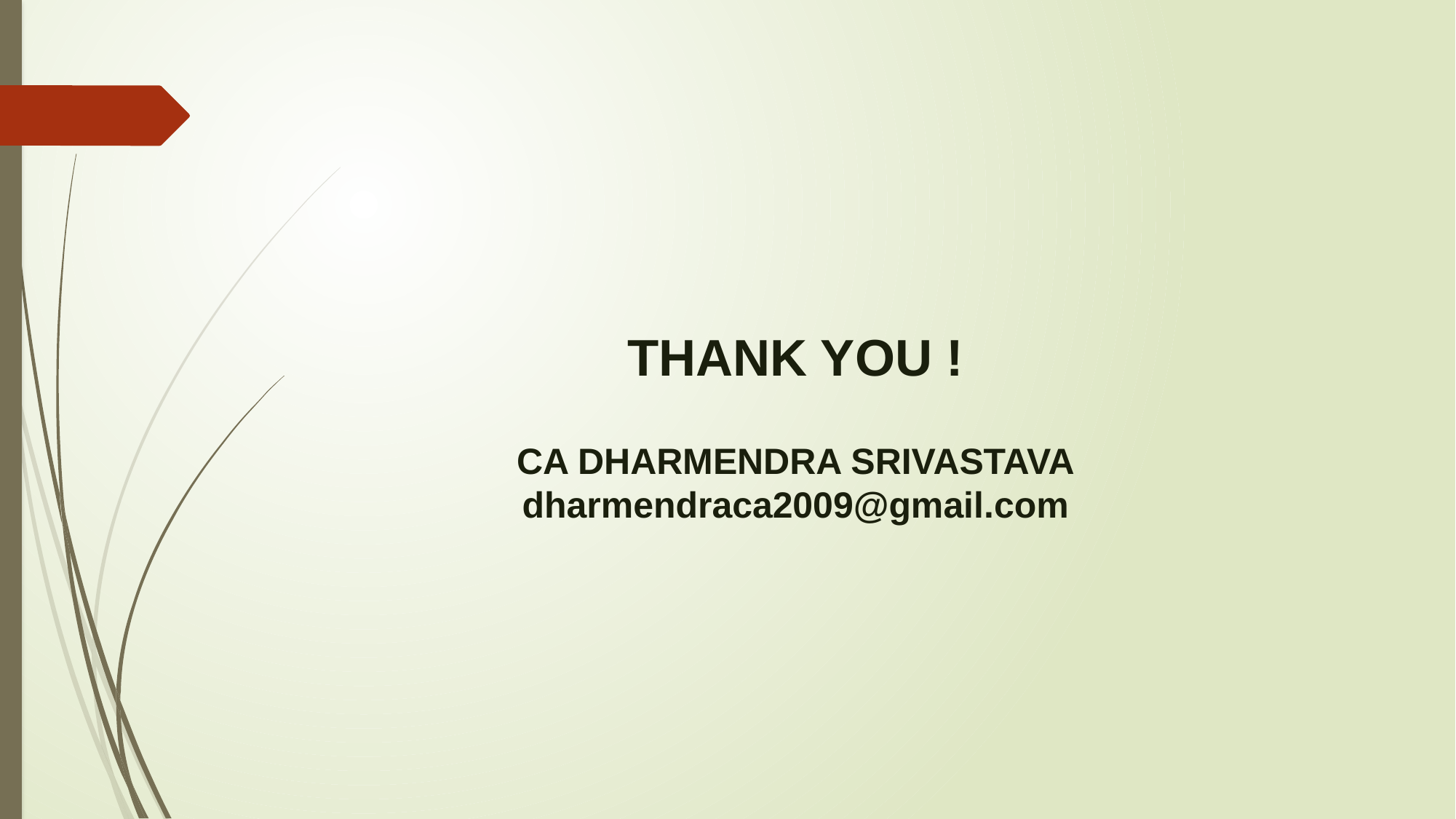

THANK YOU !

CA DHARMENDRA SRIVASTAVA
dharmendraca2009@gmail.com